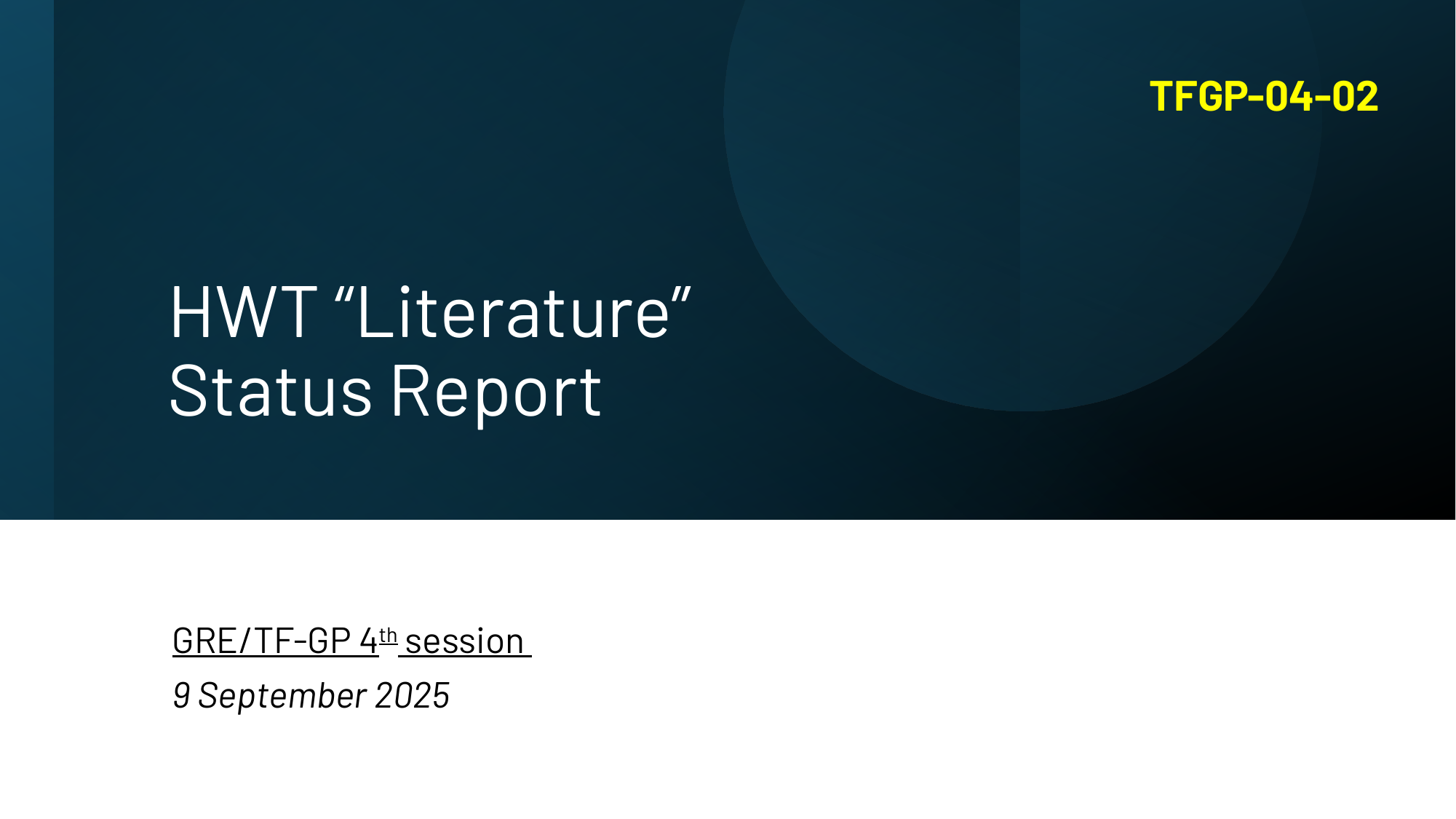

TFGP-04-02
# HWT “Literature” Status Report
GRE/TF-GP 4th session
9 September 2025